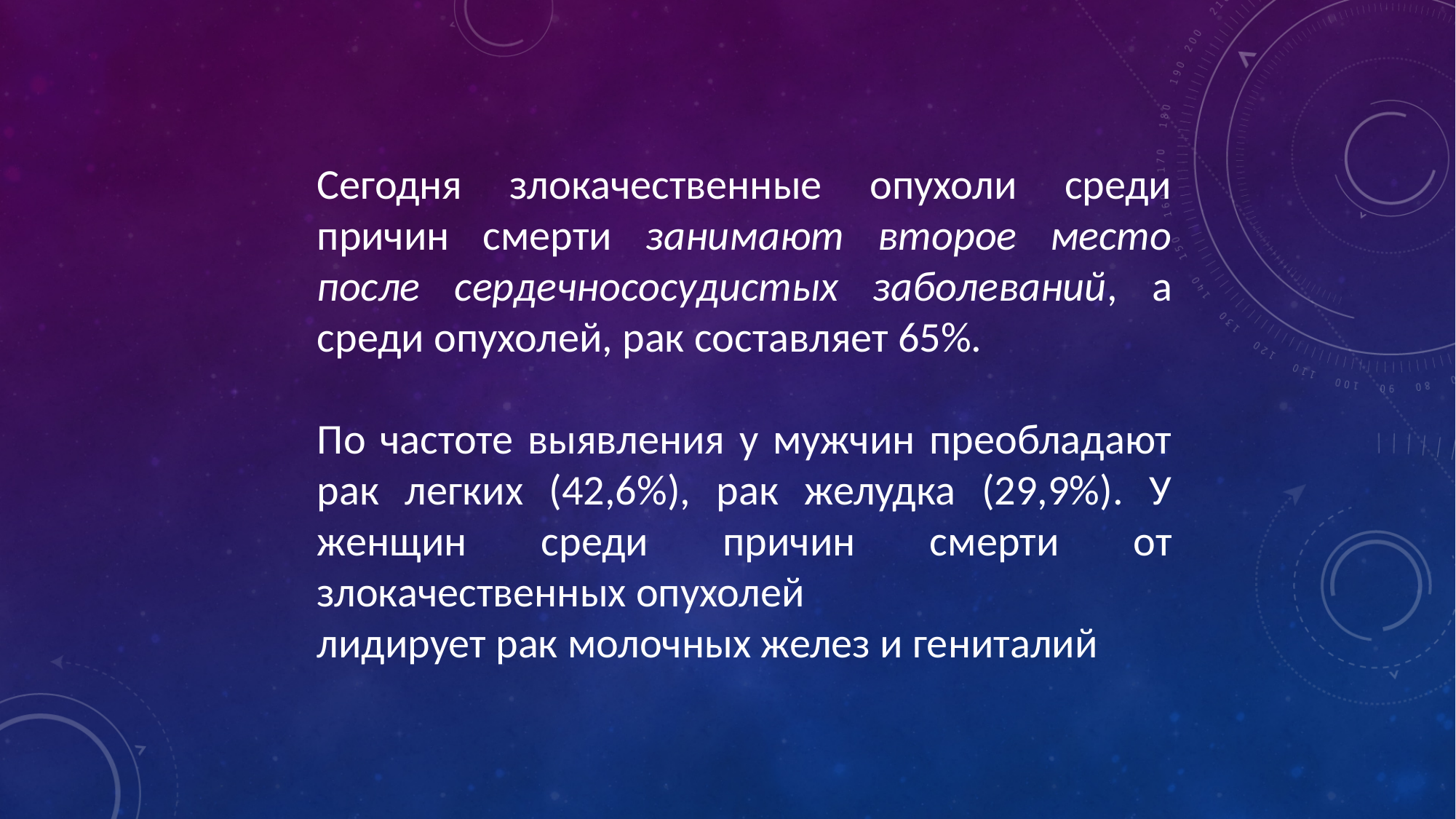

Сегодня злокачественные опухоли среди причин смерти занимают второе место после сердечнососудистых заболеваний, а среди опухолей, рак составляет 65%.

По частоте выявления у мужчин преобладают рак легких (42,6%), рак желудка (29,9%). У женщин среди причин смерти от злокачественных опухолей
лидирует рак молочных желез и гениталий